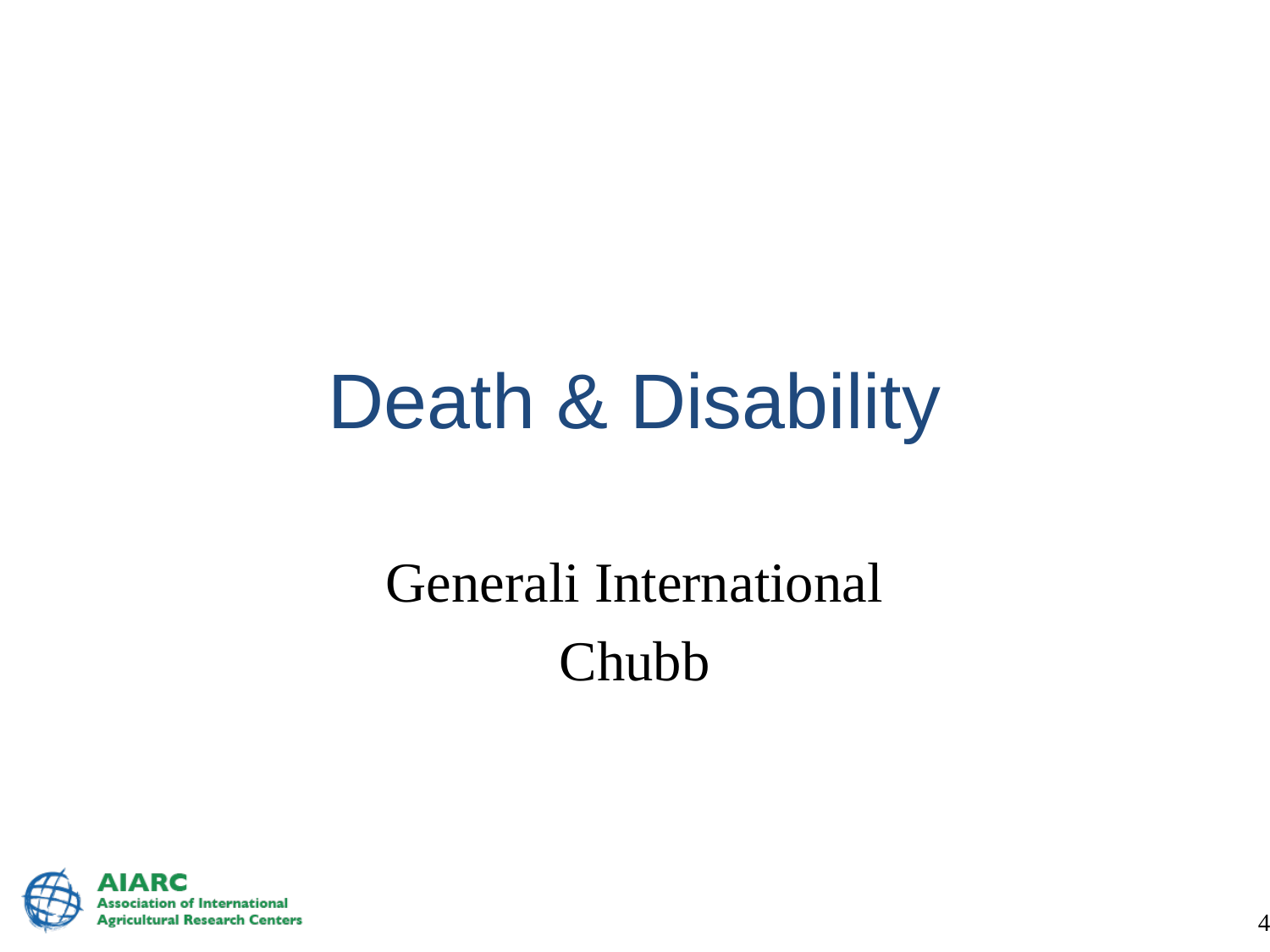

# Death & Disability
Generali International
Chubb